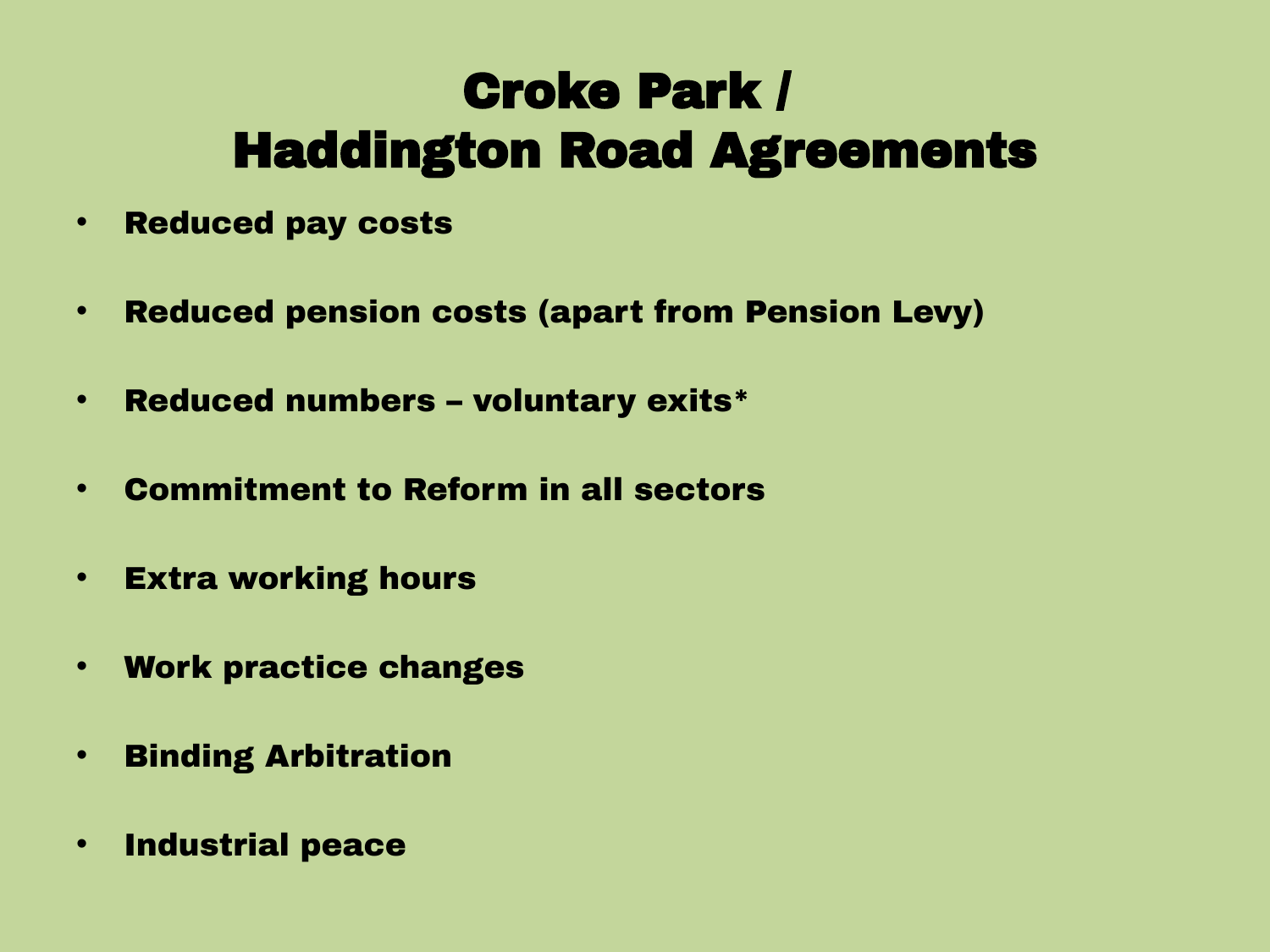

# Croke Park / Haddington Road Agreements
Reduced pay costs

Reduced pension costs (apart from Pension Levy)

Reduced numbers – voluntary exits*

Commitment to Reform in all sectors

Extra working hours

Work practice changes

Binding Arbitration

Industrial peace